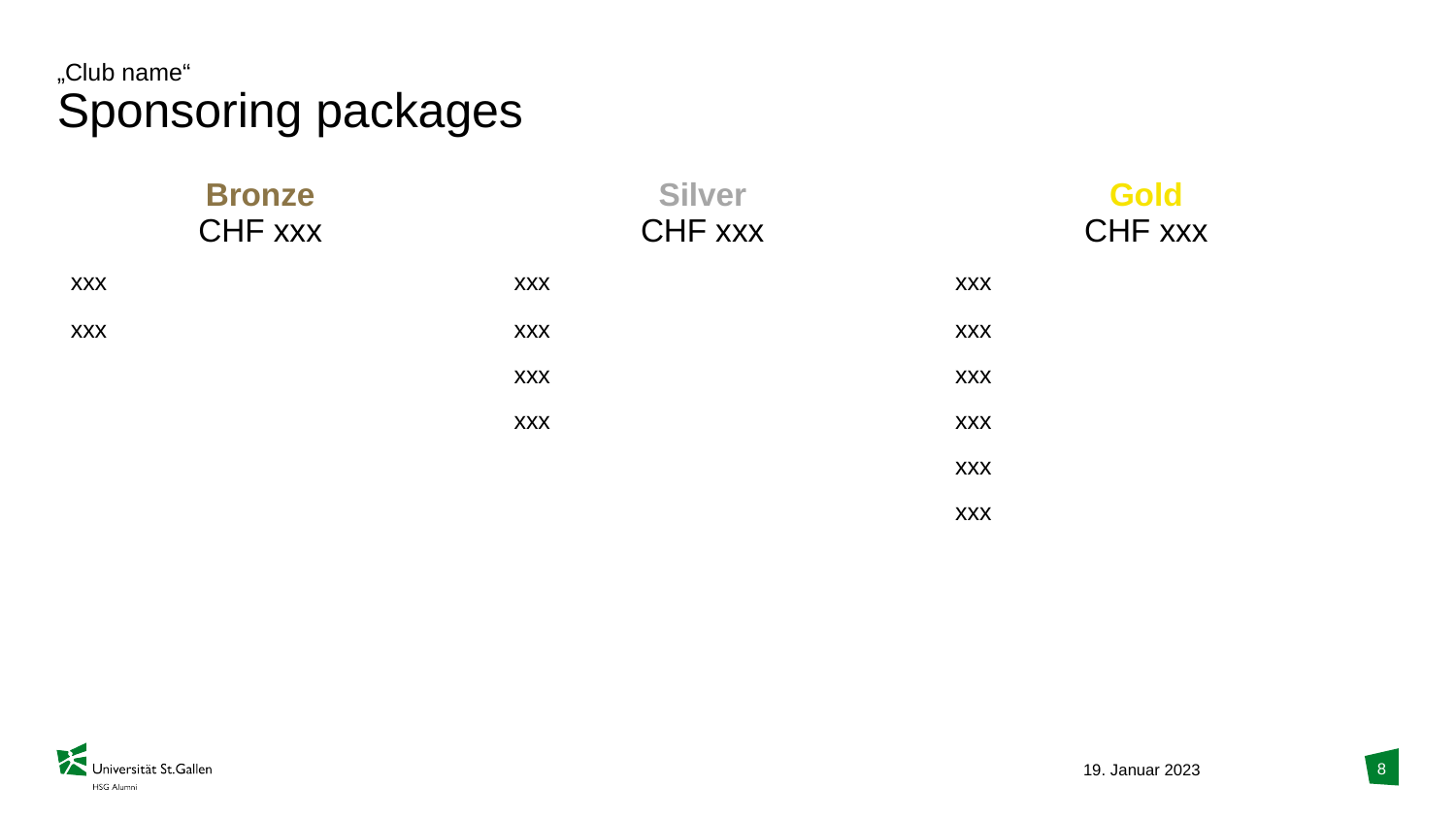

# „Club name“ Sponsoring packages
| Bronze CHF xxx |  | Silver CHF xxx |  | Gold CHF xxx |
| --- | --- | --- | --- | --- |
| xxx |  | xxx |  | xxx |
| xxx |  | xxx |  | xxx |
|  |  | xxx |  | xxx |
|  |  | xxx |  | xxx |
|  |  |  |  | xxx |
|  |  |  |  | xxx |
|  |  |  |  |  |
|  |  |  |  |  |
|  |  |  |  |  |
|  |  |  |  |  |

8